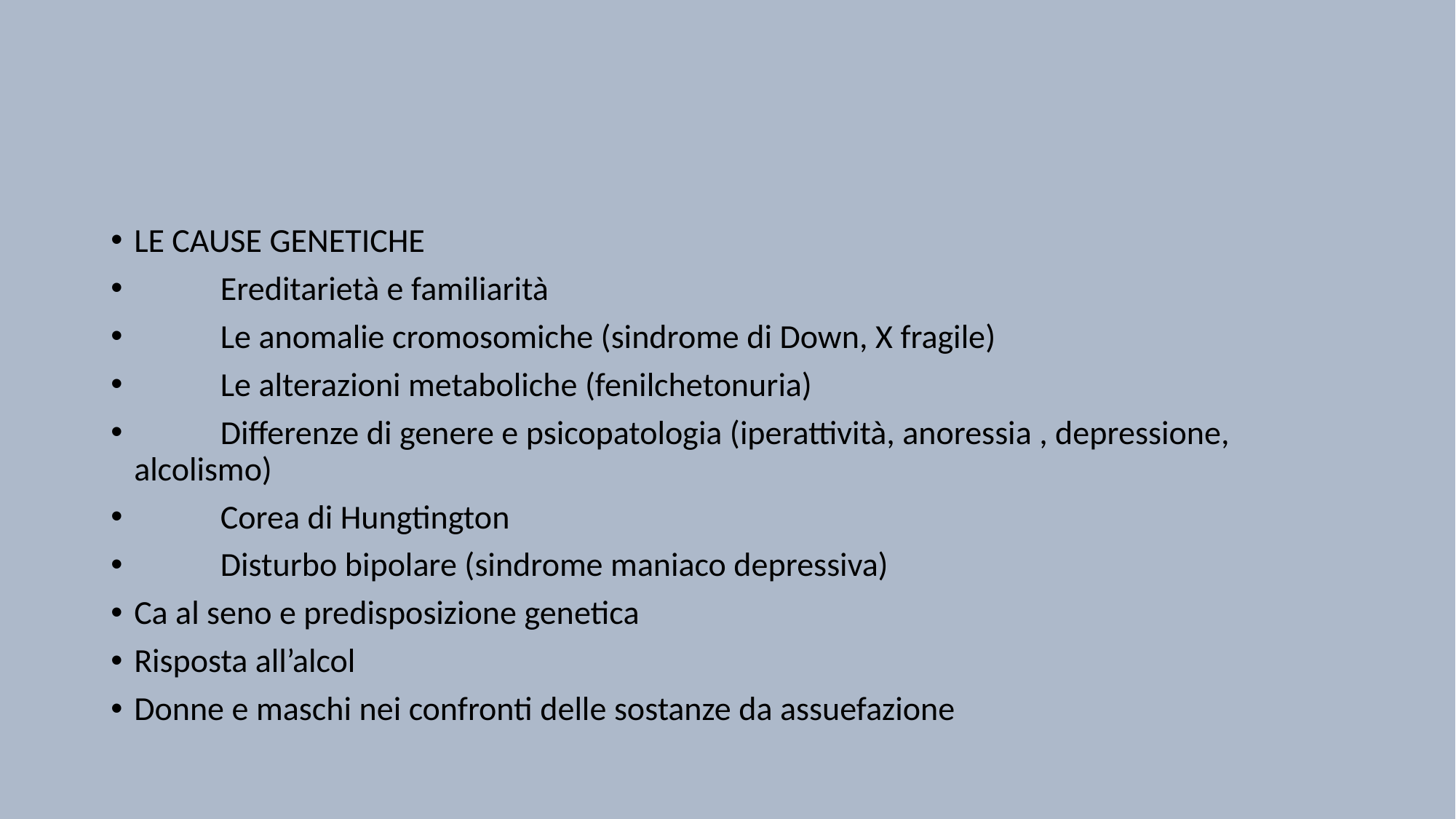

#
LE CAUSE GENETICHE
	Ereditarietà e familiarità
	Le anomalie cromosomiche (sindrome di Down, X fragile)
	Le alterazioni metaboliche (fenilchetonuria)
	Differenze di genere e psicopatologia (iperattività, anoressia , depressione, alcolismo)
	Corea di Hungtington
	Disturbo bipolare (sindrome maniaco depressiva)
Ca al seno e predisposizione genetica
Risposta all’alcol
Donne e maschi nei confronti delle sostanze da assuefazione